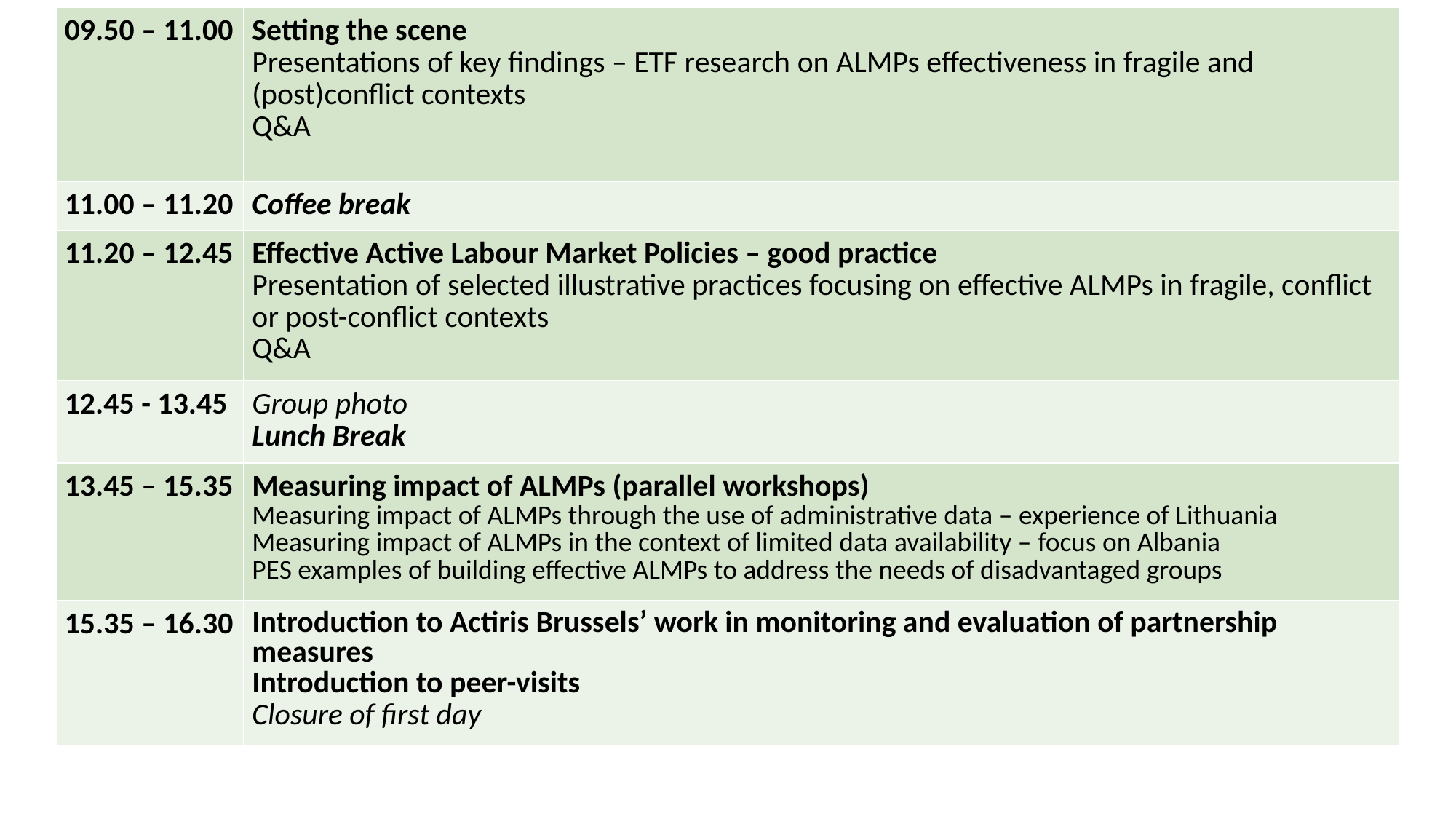

| 09.50 – 11.00 | Setting the scene Presentations of key findings – ETF research on ALMPs effectiveness in fragile and (post)conflict contexts Q&A |
| --- | --- |
| 11.00 – 11.20 | Coffee break |
| 11.20 – 12.45 | Effective Active Labour Market Policies – good practice Presentation of selected illustrative practices focusing on effective ALMPs in fragile, conflict or post-conflict contexts Q&A |
| 12.45 - 13.45 | Group photo Lunch Break |
| 13.45 – 15.35 | Measuring impact of ALMPs (parallel workshops) Measuring impact of ALMPs through the use of administrative data – experience of Lithuania Measuring impact of ALMPs in the context of limited data availability – focus on Albania PES examples of building effective ALMPs to address the needs of disadvantaged groups |
| 15.35 – 16.30 | Introduction to Actiris Brussels’ work in monitoring and evaluation of partnership measures Introduction to peer-visits Closure of first day |
#